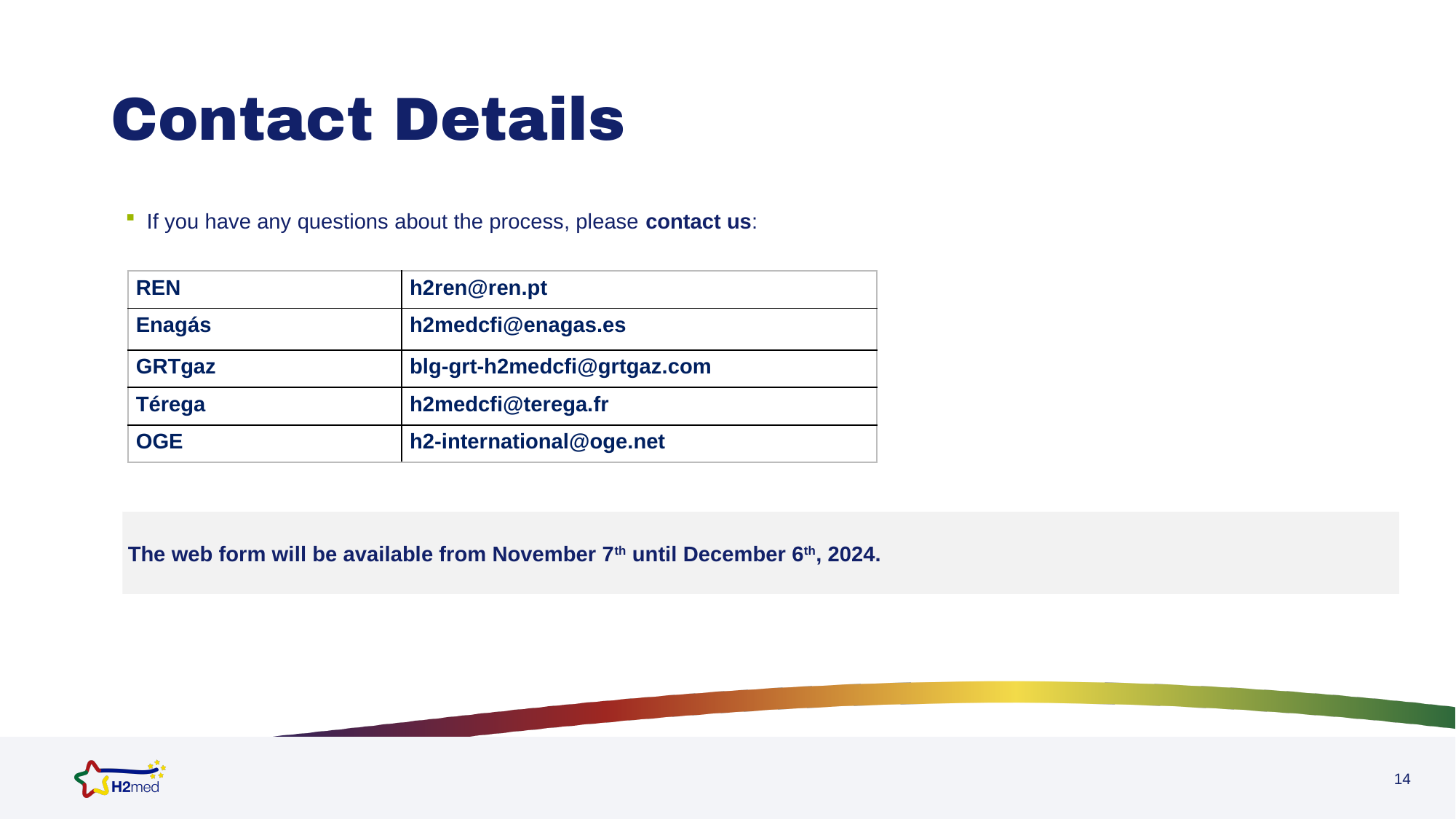

Contact Details

If you have any questions about the process, please contact us:

| REN | h2ren@ren.pt |
| --- | --- |
| Enagás | h2medcfi@enagas.es |
| GRTgaz | blg-grt-h2medcfi@grtgaz.com |
| Térega | h2medcfi@terega.fr |
| OGE | h2-international@oge.net |

The web form will be available from November 7th until December 6th, 2024.

14